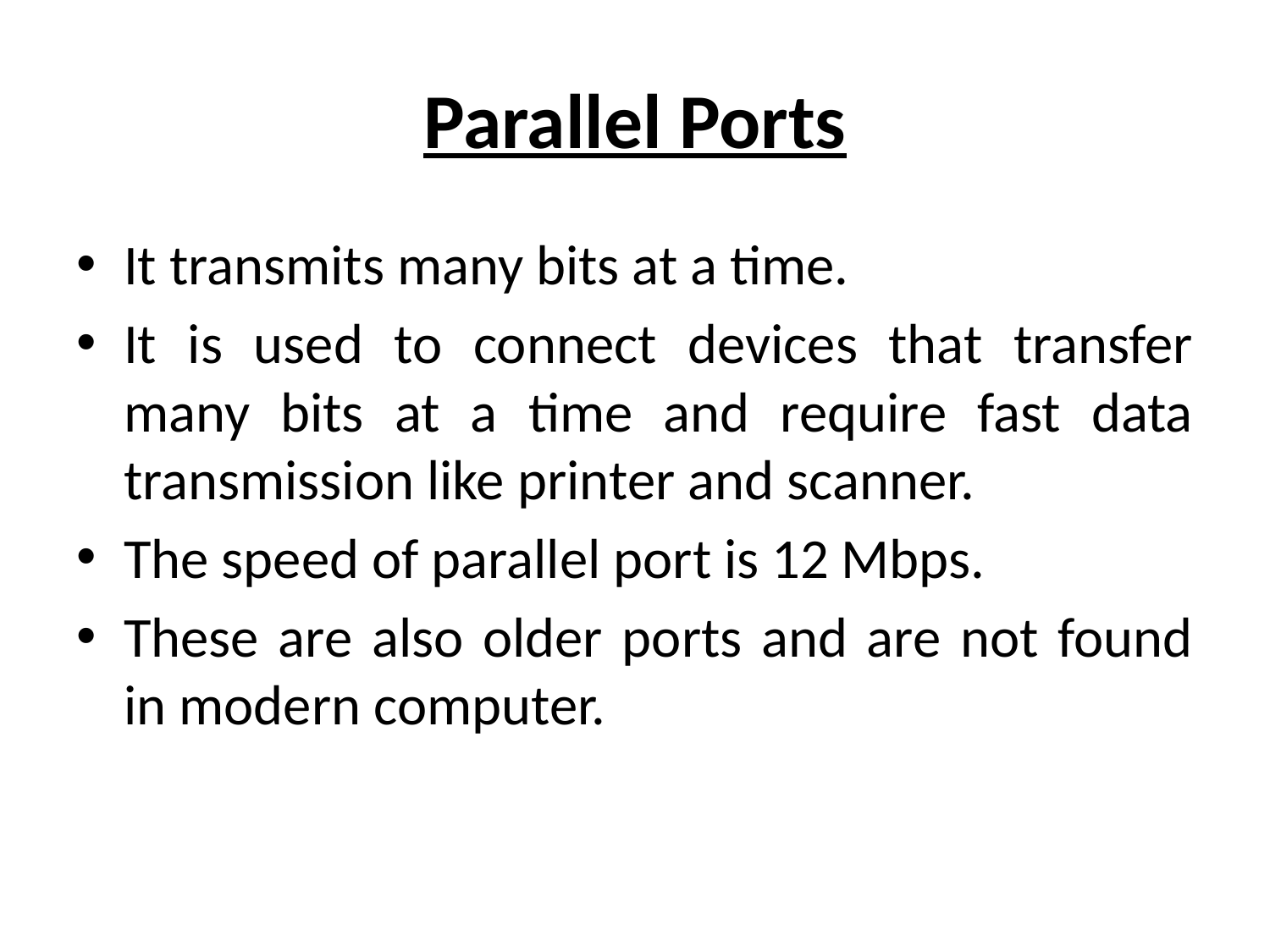

# Parallel Ports
It transmits many bits at a time.
It is used to connect devices that transfer many bits at a time and require fast data transmission like printer and scanner.
The speed of parallel port is 12 Mbps.
These are also older ports and are not found in modern computer.